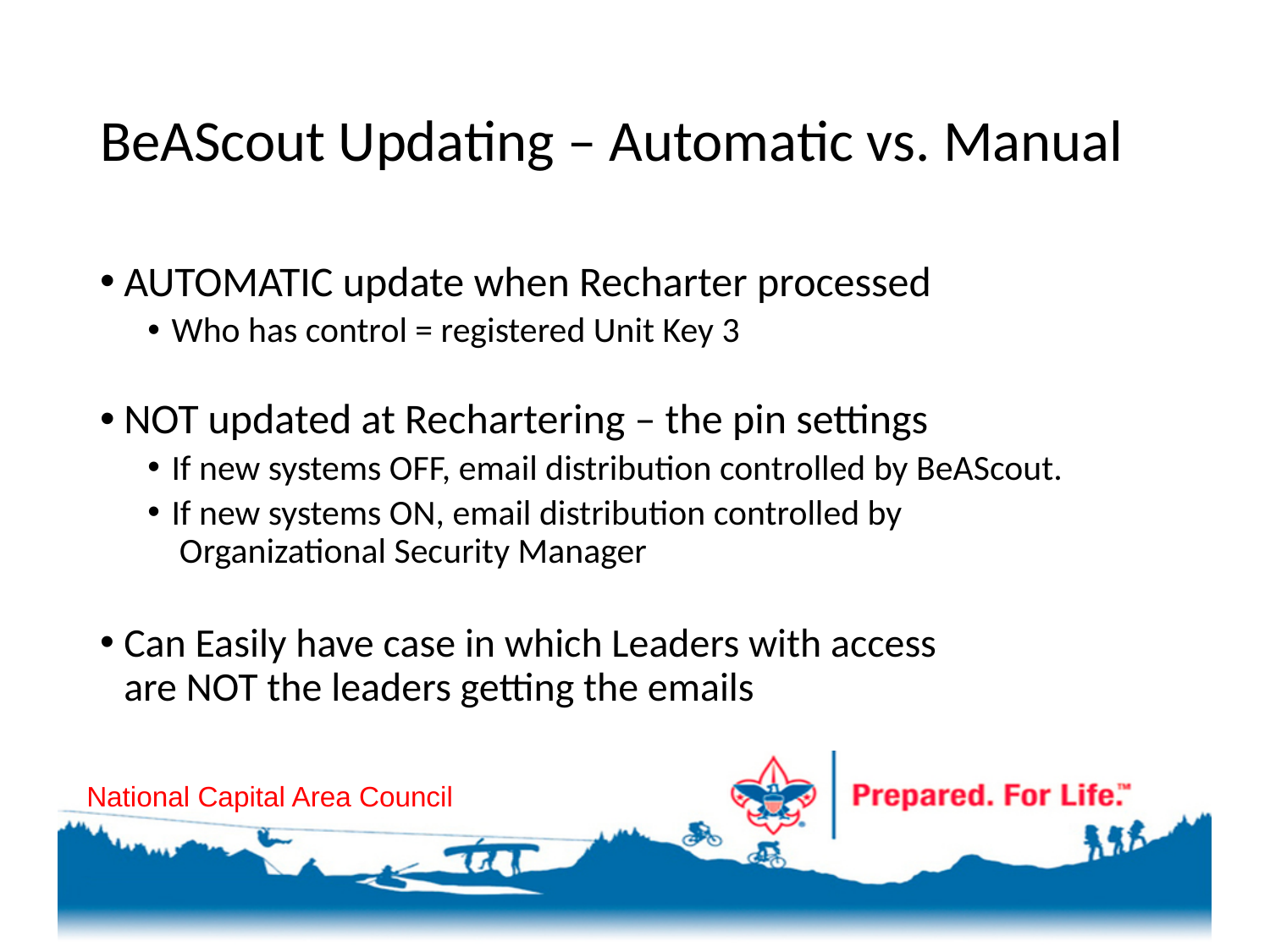

# BeAScout Updating – Automatic vs. Manual
AUTOMATIC update when Recharter processed
Who has control = registered Unit Key 3
NOT updated at Rechartering – the pin settings
If new systems OFF, email distribution controlled by BeAScout.
If new systems ON, email distribution controlled by
 Organizational Security Manager
Can Easily have case in which Leaders with access
are NOT the leaders getting the emails